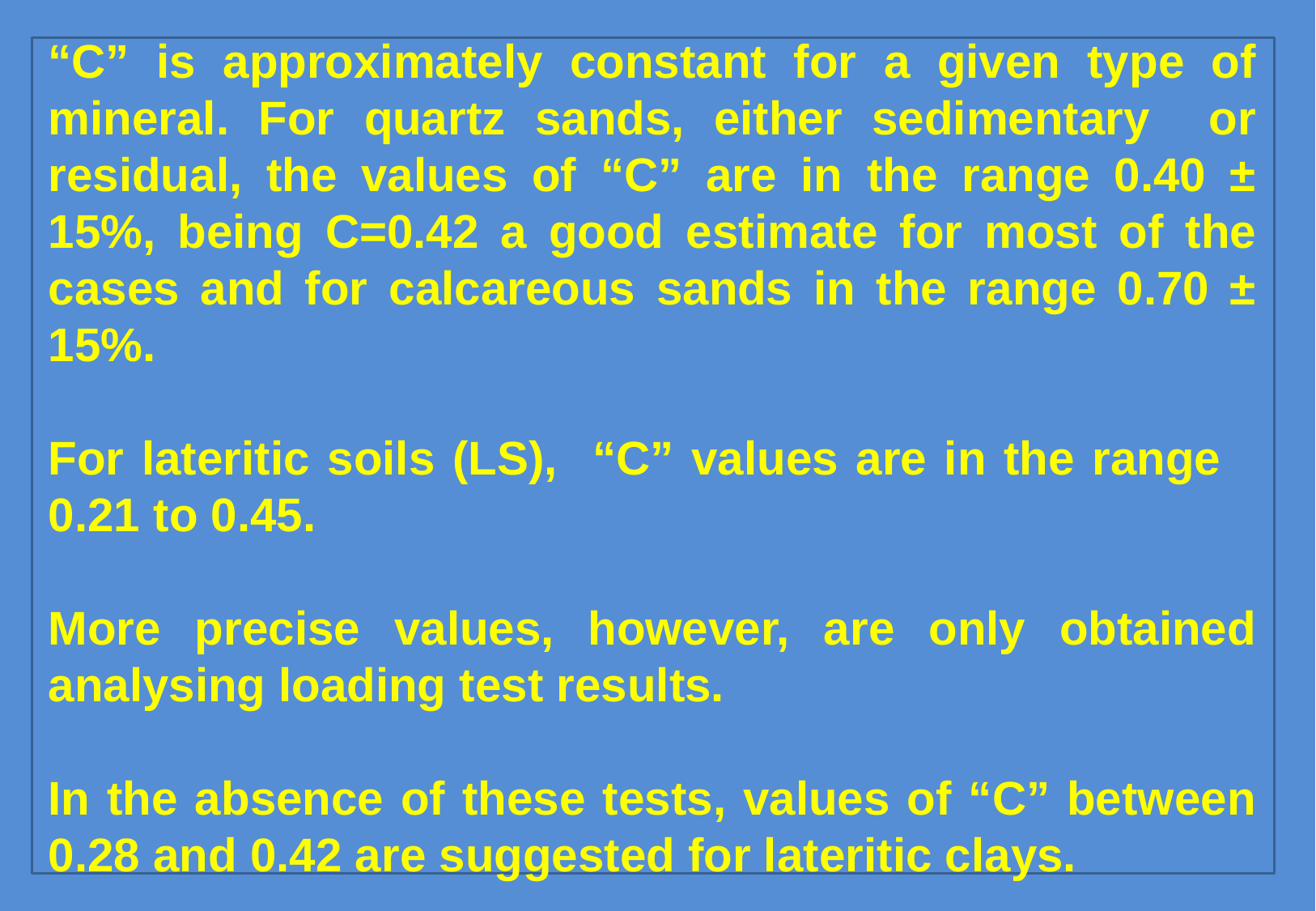

“C” is approximately constant for a given type of mineral. For quartz sands, either sedimentary  or residual, the values of “C” are in the range 0.40 ± 15%, being C=0.42 a good estimate for most of the cases and for calcareous sands in the range 0.70 ± 15%.

For lateritic soils (LS),  “C” values are in the range   0.21 to 0.45.

More precise values, however, are only obtained analysing loading test results.

In the absence of these tests, values of “C” between 0.28 and 0.42 are suggested for lateritic clays.